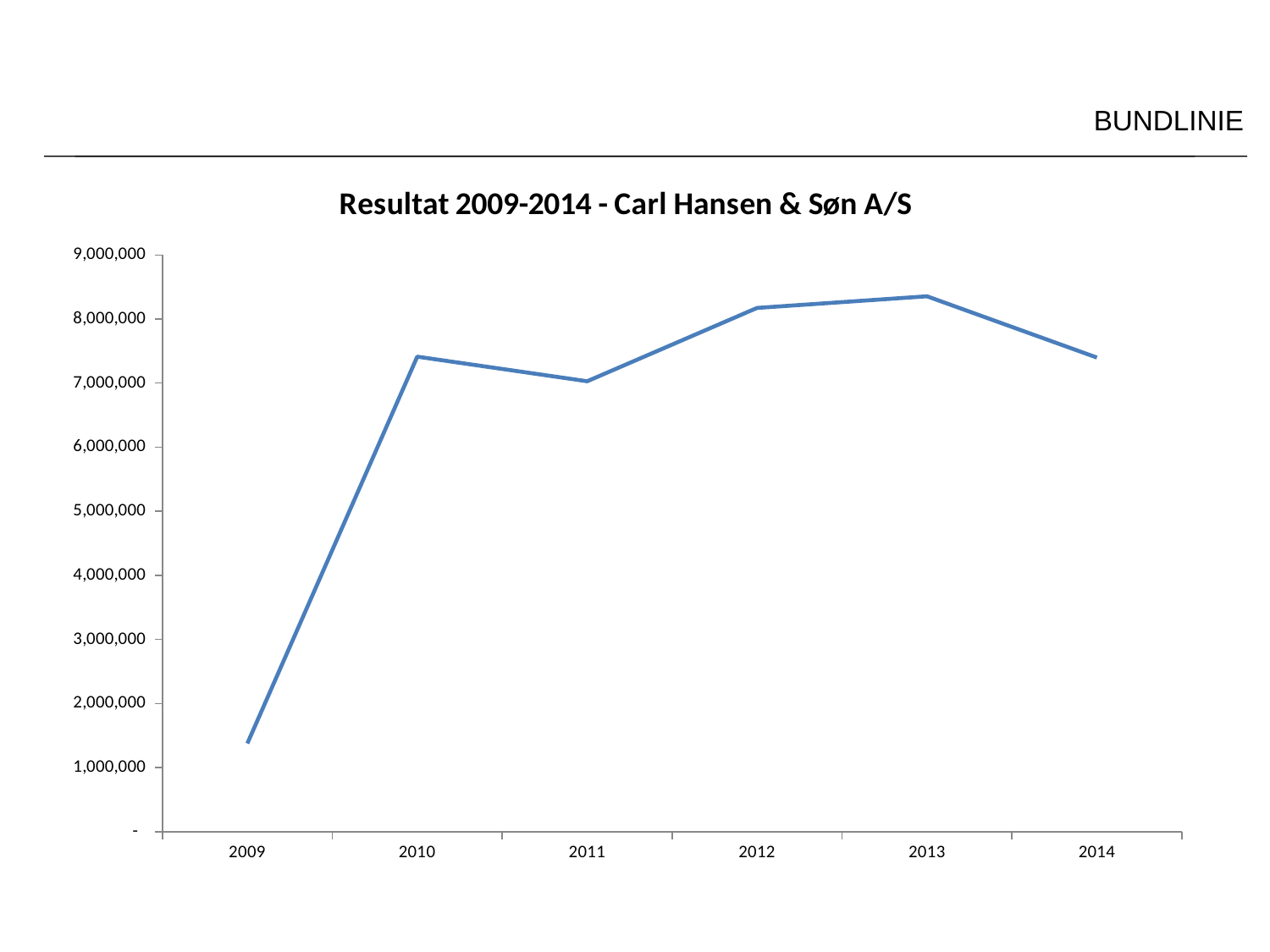

BUNDLINIE

### Chart: Resultat 2009-2014 - Carl Hansen & Søn A/S

| Category |  |
|---|---|
| 2009 | 1377000.0 |
| 2010 | 7413000.0 |
| 2011 | 7029000.0 |
| 2012 | 8173000.0 |
| 2013 | 8355000.0 |
| 2014 | 7399000.0 |